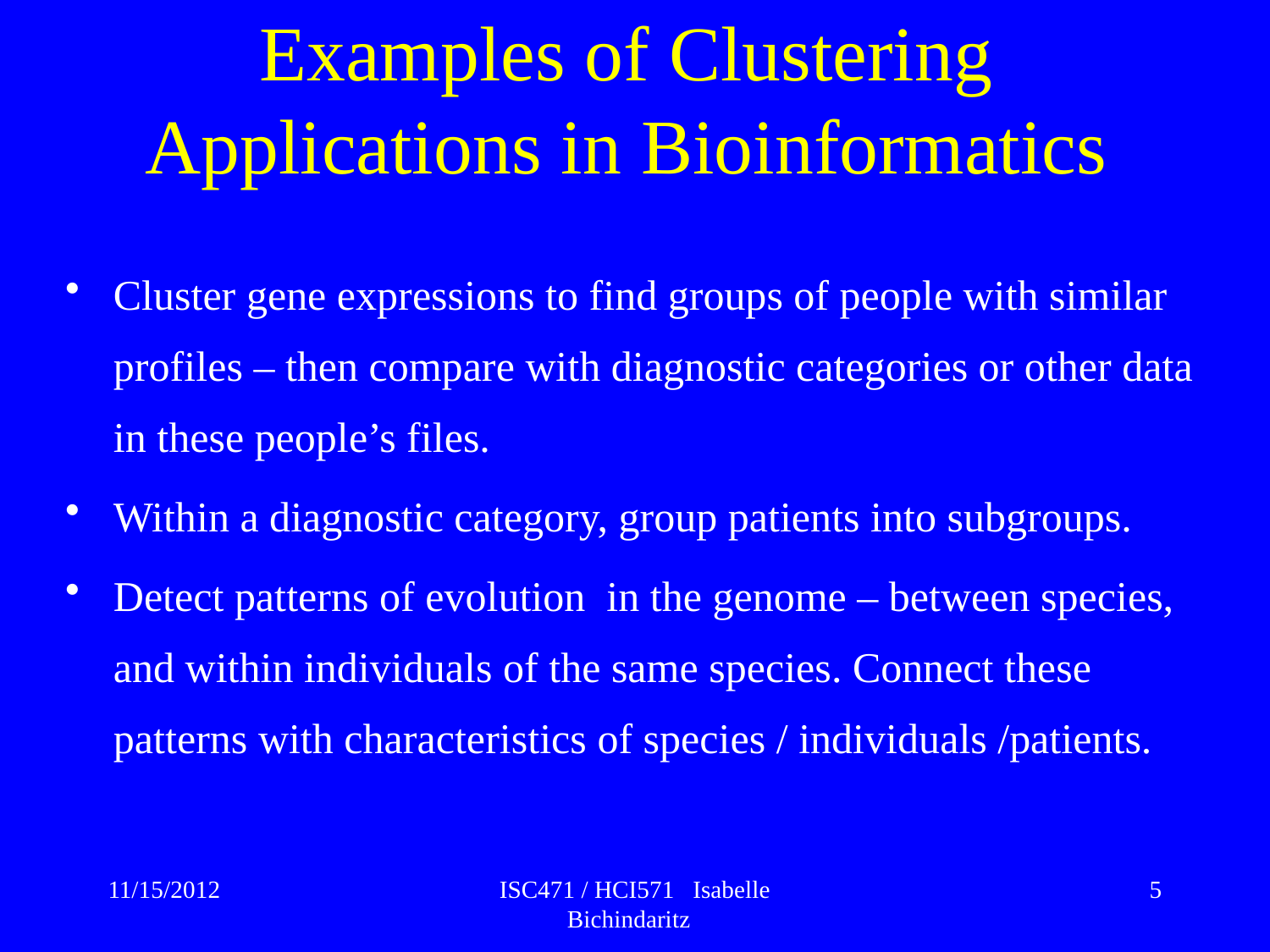

# Examples of Clustering Applications in Bioinformatics

Cluster gene expressions to find groups of people with similar profiles – then compare with diagnostic categories or other data in these people’s files.
Within a diagnostic category, group patients into subgroups.
Detect patterns of evolution  in the genome – between species, and within individuals of the same species. Connect these patterns with characteristics of species / individuals /patients.

11/15/2012
ISC471 / HCI571   Isabelle Bichindaritz
5